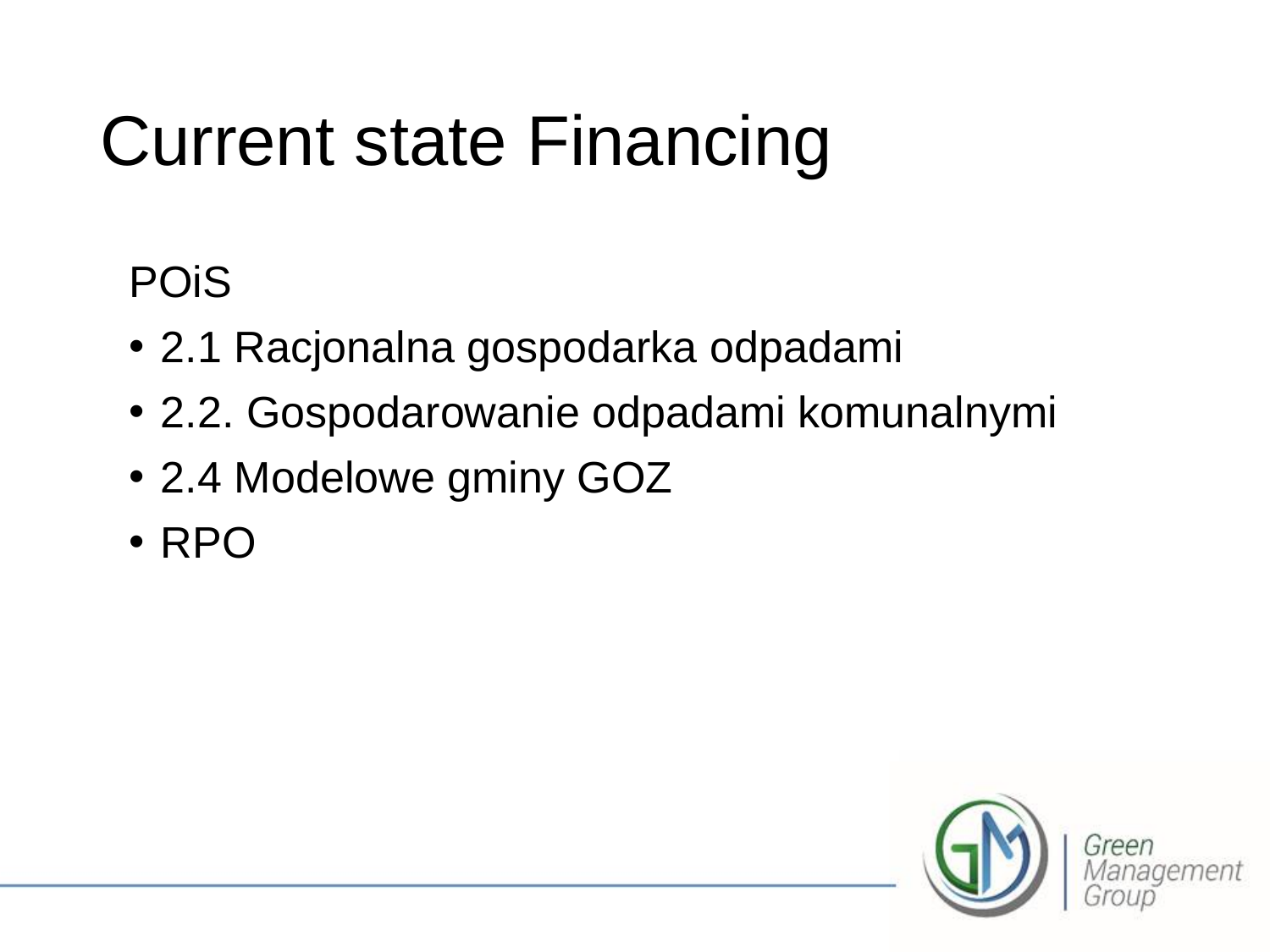

# Current state Financing
POiS
2.1 Racjonalna gospodarka odpadami
2.2. Gospodarowanie odpadami komunalnymi
2.4 Modelowe gminy GOZ
RPO